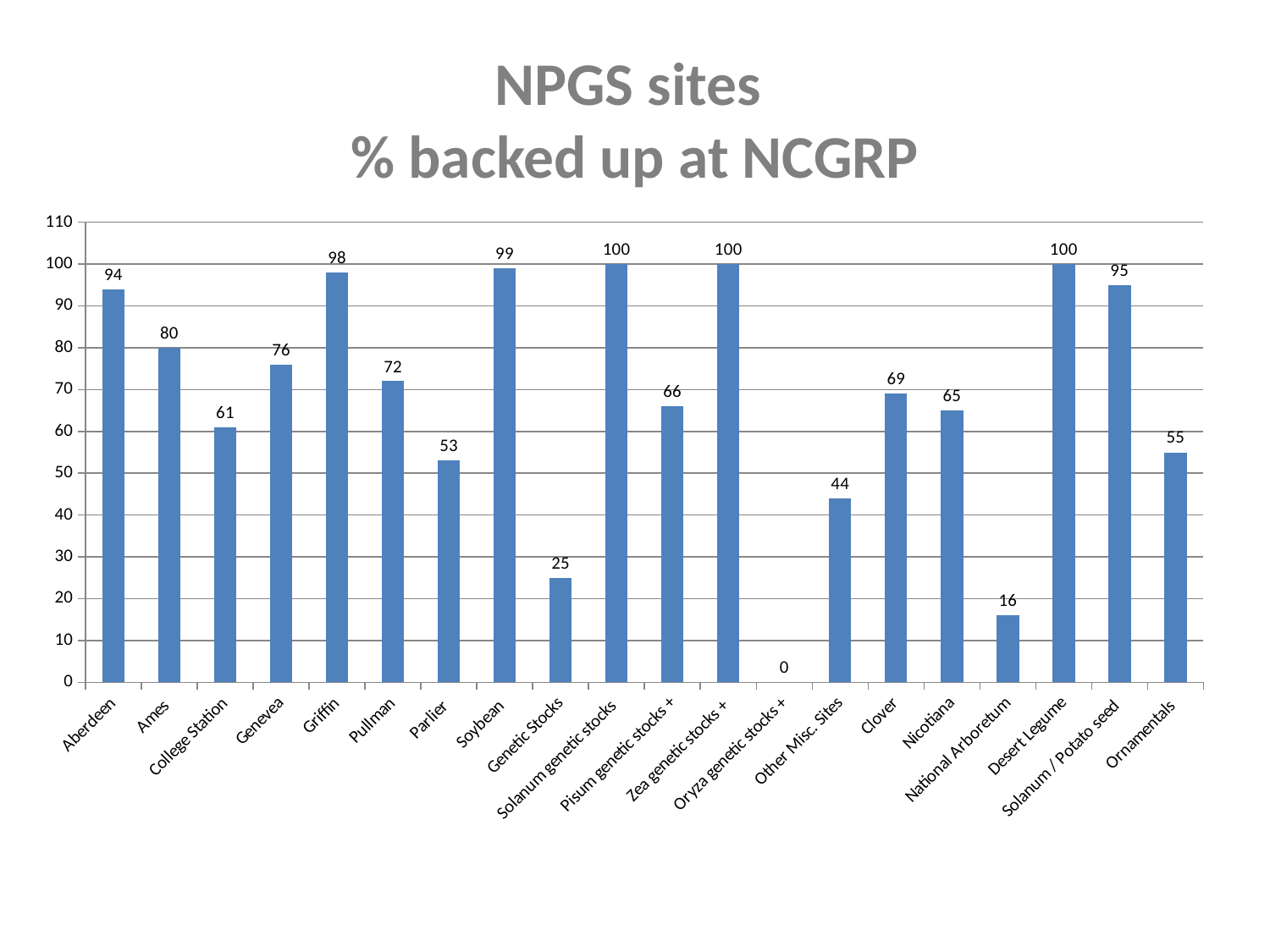

# NPGS sites % backed up at NCGRP

### Chart

| Category |  |
|---|---|
| Aberdeen | 94.0 |
| Ames  | 80.0 |
| College Station | 61.0 |
| Genevea | 76.0 |
| Griffin | 98.0 |
| Pullman | 72.0 |
| Parlier  | 53.0 |
| Soybean  | 99.0 |
|  Genetic Stocks | 25.0 |
| Solanum genetic stocks  | 100.0 |
| Pisum genetic stocks + | 66.0 |
| Zea genetic stocks +  | 100.0 |
| Oryza genetic stocks + | 0.0 |
| Other Misc. Sites | 44.0 |
| Clover | 69.0 |
| Nicotiana | 65.0 |
| National Arboretum | 16.0 |
| Desert Legume | 100.0 |
| Solanum / Potato seed  | 95.0 |
| Ornamentals  | 55.0 |